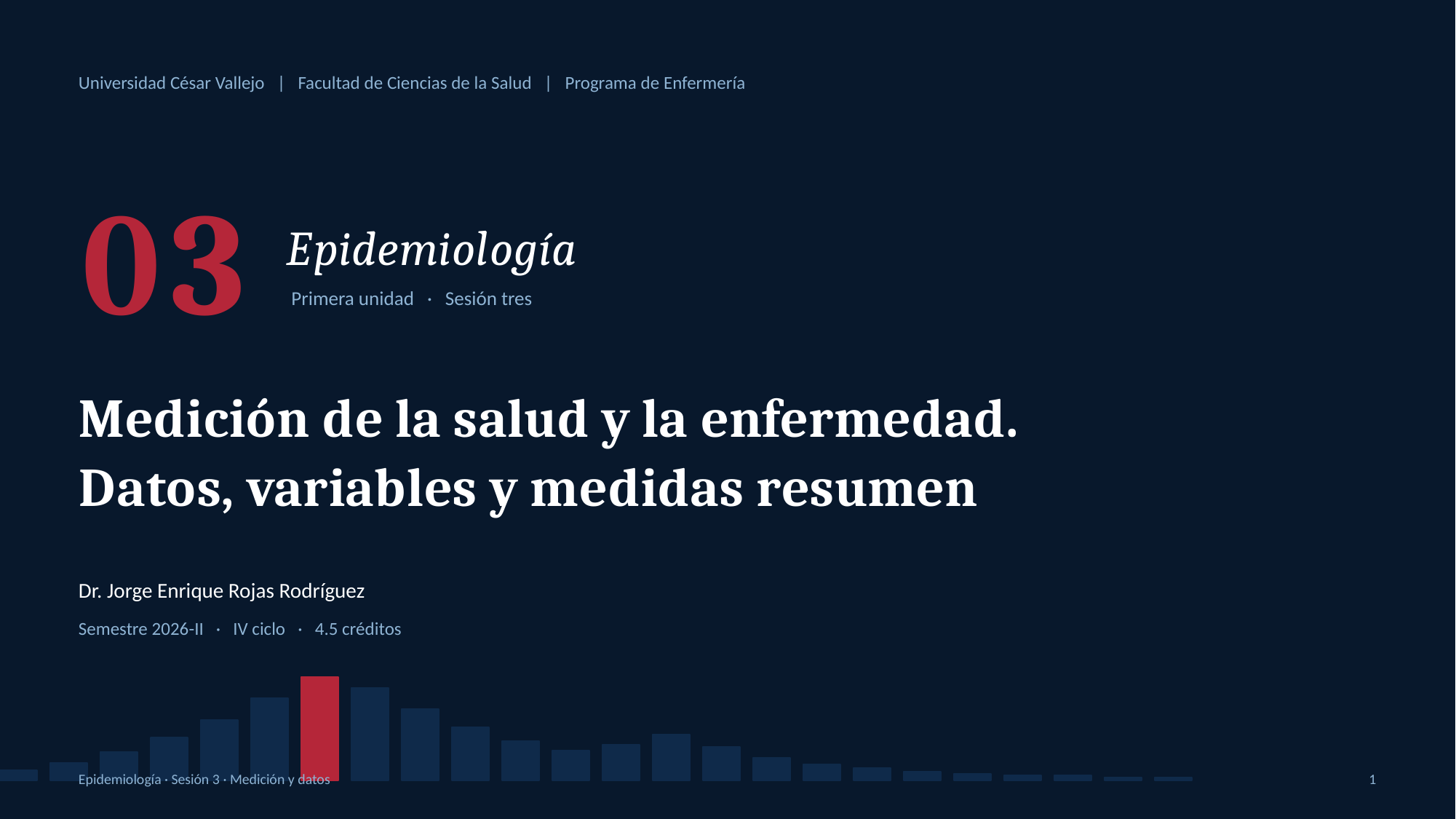

Universidad César Vallejo   |   Facultad de Ciencias de la Salud   |   Programa de Enfermería
03
Epidemiología
Primera unidad   ·   Sesión tres
Medición de la salud y la enfermedad.
Datos, variables y medidas resumen
Dr. Jorge Enrique Rojas Rodríguez
Semestre 2026-II   ·   IV ciclo   ·   4.5 créditos

Epidemiología · Sesión 3 · Medición y datos
1